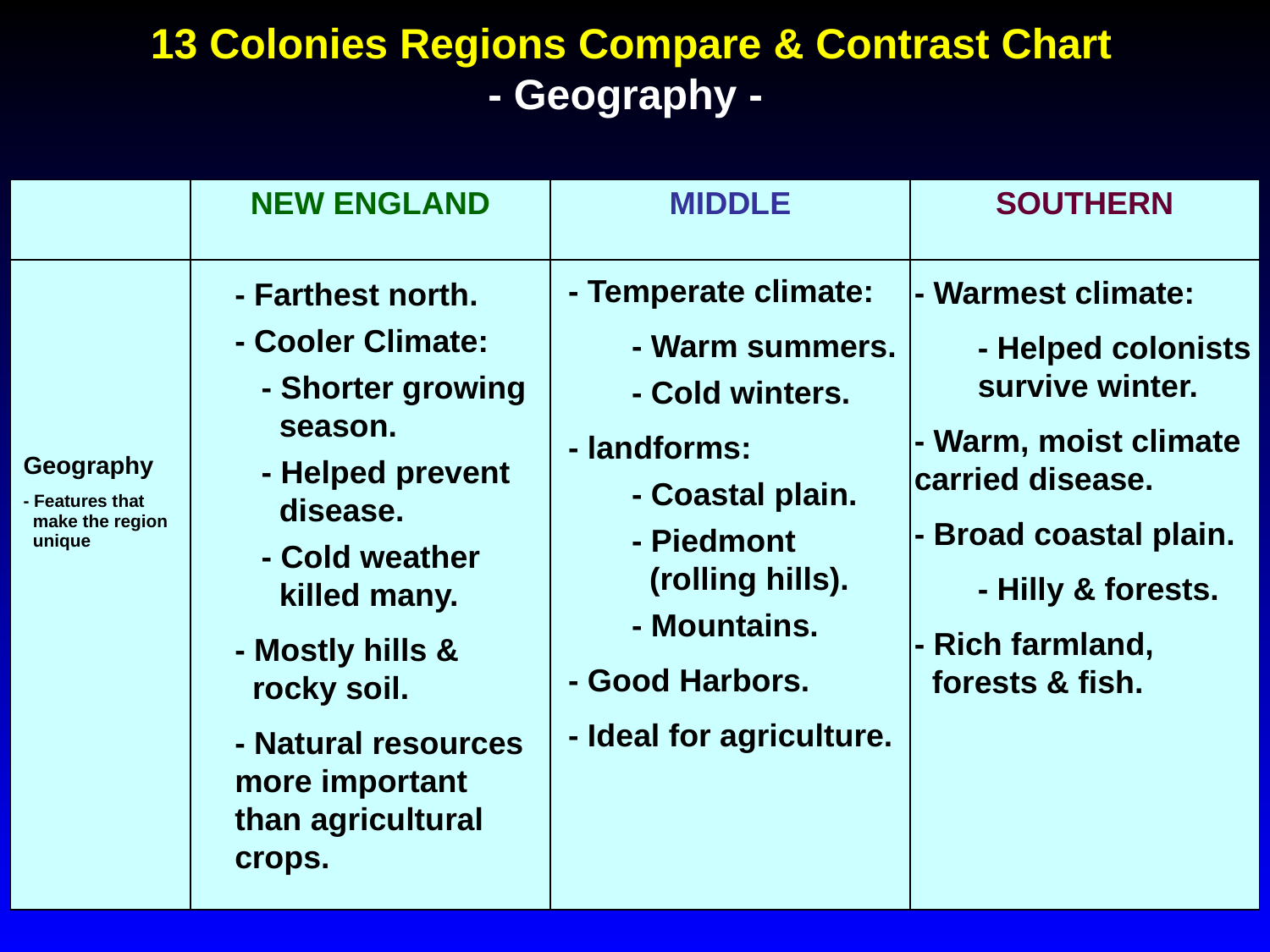

13 Colonies Regions Compare & Contrast Chart
- Geography -

|  | NEW ENGLAND | MIDDLE | SOUTHERN |
| --- | --- | --- | --- |
| Geography - Features that make the region unique |  |  |  |
- Temperate climate:

- Warm summers.

- Cold winters.

- landforms:

- Coastal plain.

- Piedmont
  (rolling hills).

- Mountains.

- Good Harbors.

- Ideal for agriculture.
- Warmest climate:

- Helped colonists
survive winter.

- Warm, moist climate
carried disease.

- Broad coastal plain.

- Hilly & forests.

- Rich farmland,
  forests & fish.
- Farthest north.

- Cooler Climate:

   - Shorter growing
     season.

   - Helped prevent
     disease.

   - Cold weather
     killed many.

- Mostly hills &
  rocky soil.

- Natural resources more important than agricultural crops.